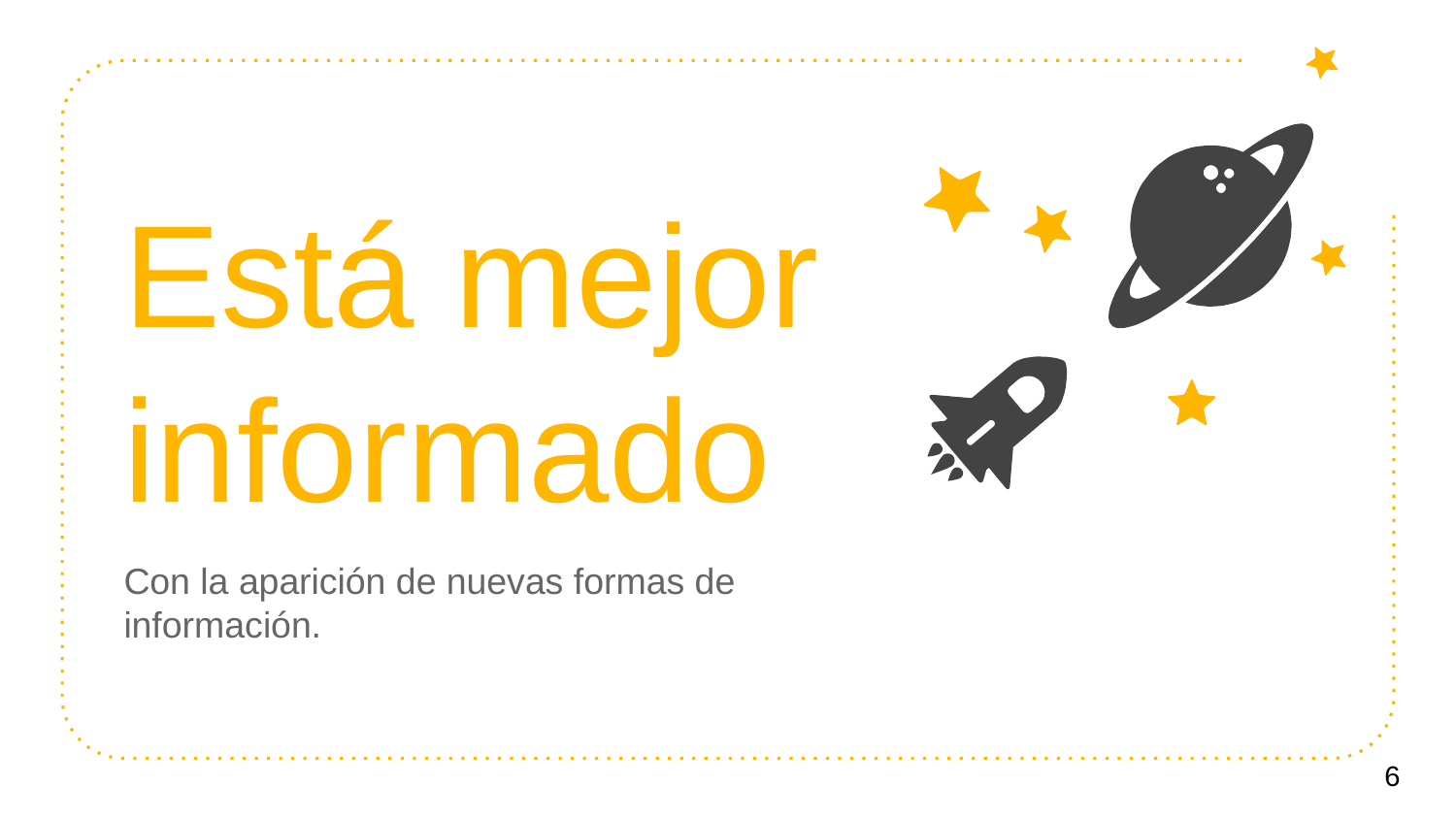

Está mejor informado

Con la aparición de nuevas formas de información.
6